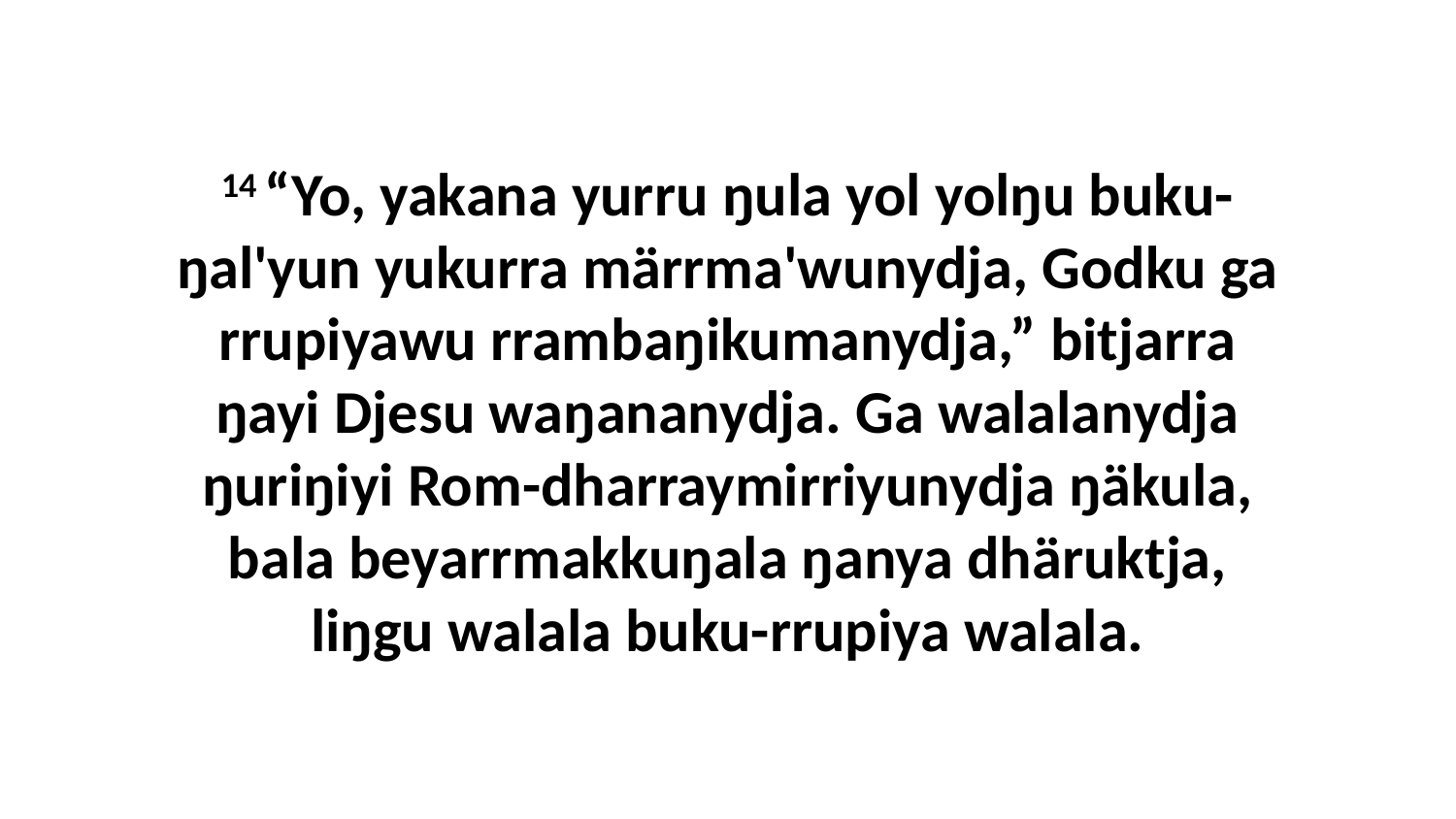

14 “Yo, yakana yurru ŋula yol yolŋu buku-ŋal'yun yukurra märrma'wunydja, Godku ga rrupiyawu rrambaŋikumanydja,” bitjarra ŋayi Djesu waŋananydja. Ga walalanydja ŋuriŋiyi Rom-dharraymirriyunydja ŋäkula, bala beyarrmakkuŋala ŋanya dhäruktja, liŋgu walala buku-rrupiya walala.